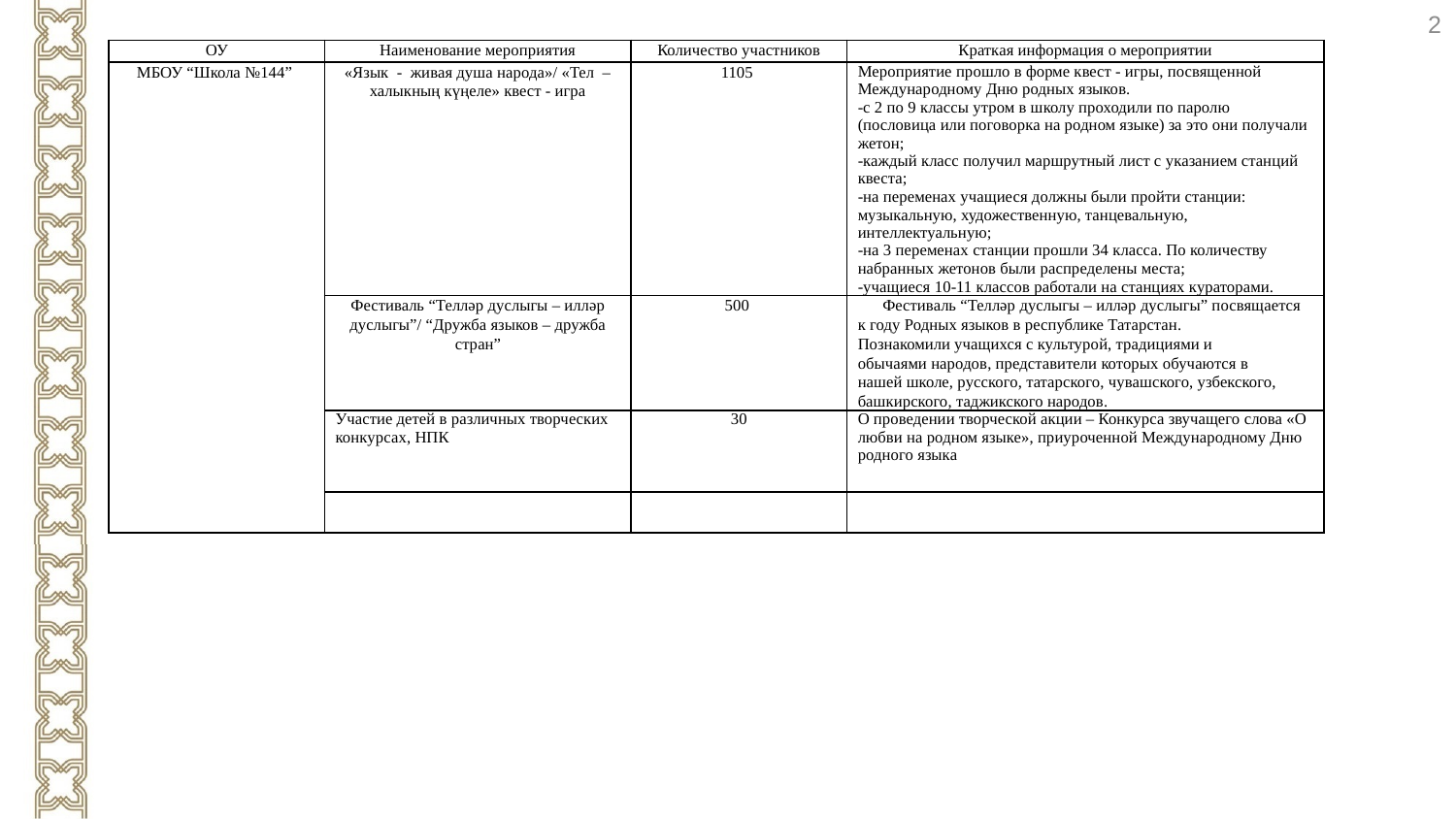

2
#
| ОУ | Наименование мероприятия | Количество участников | Краткая информация о мероприятии |
| --- | --- | --- | --- |
| МБОУ “Школа №144” | «Язык - живая душа народа»/ «Тел – халыкның күңеле» квест - игра | 1105 | Мероприятие прошло в форме квест - игры, посвященной Международному Дню родных языков. -с 2 по 9 классы утром в школу проходили по паролю (пословица или поговорка на родном языке) за это они получали жетон; -каждый класс получил маршрутный лист с указанием станций квеста; -на переменах учащиеся должны были пройти станции: музыкальную, художественную, танцевальную, интеллектуальную; -на 3 переменах станции прошли 34 класса. По количеству набранных жетонов были распределены места; -учащиеся 10-11 классов работали на станциях кураторами. |
|  | Фестиваль “Телләр дуслыгы – илләр дуслыгы”/ “Дружба языков – дружба стран” | 500 | Фестиваль “Телләр дуслыгы – илләр дуслыгы” посвящается к году Родных языков в республике Татарстан. Познакомили учащихся с культурой, традициями и обычаями народов, представители которых обучаются в нашей школе, русского, татарского, чувашского, узбекского, башкирского, таджикского народов. |
|  | Участие детей в различных творческих конкурсах, НПК | 30 | О проведении творческой акции – Конкурса звучащего слова «О любви на родном языке», приуроченной Международному Дню родного языка |
|  |  |  |  |